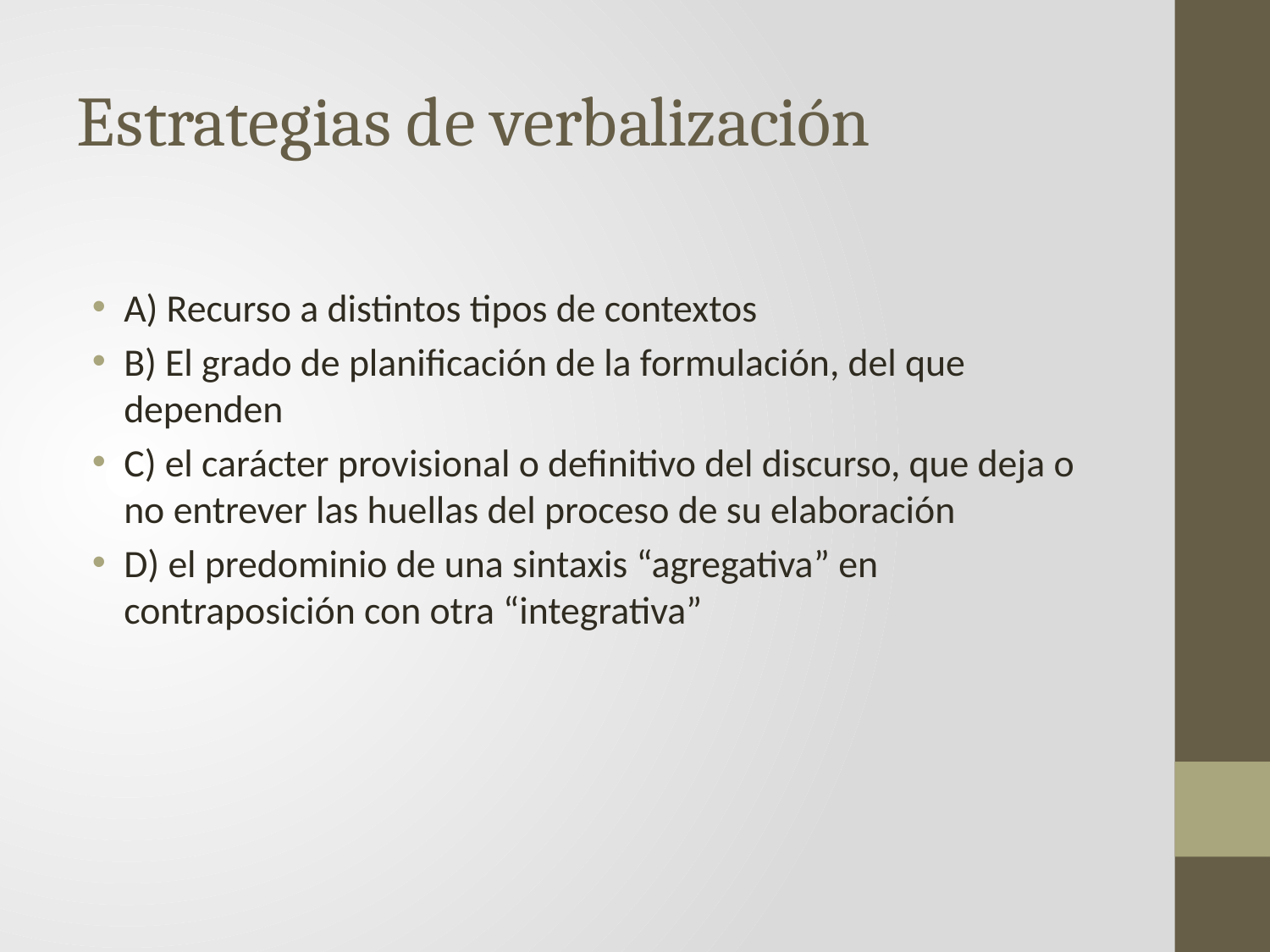

# Estrategias de verbalización

A) Recurso a distintos tipos de contextos
B) El grado de planificación de la formulación, del que dependen
C) el carácter provisional o definitivo del discurso, que deja o no entrever las huellas del proceso de su elaboración
D) el predominio de una sintaxis “agregativa” en contraposición con otra “integrativa”